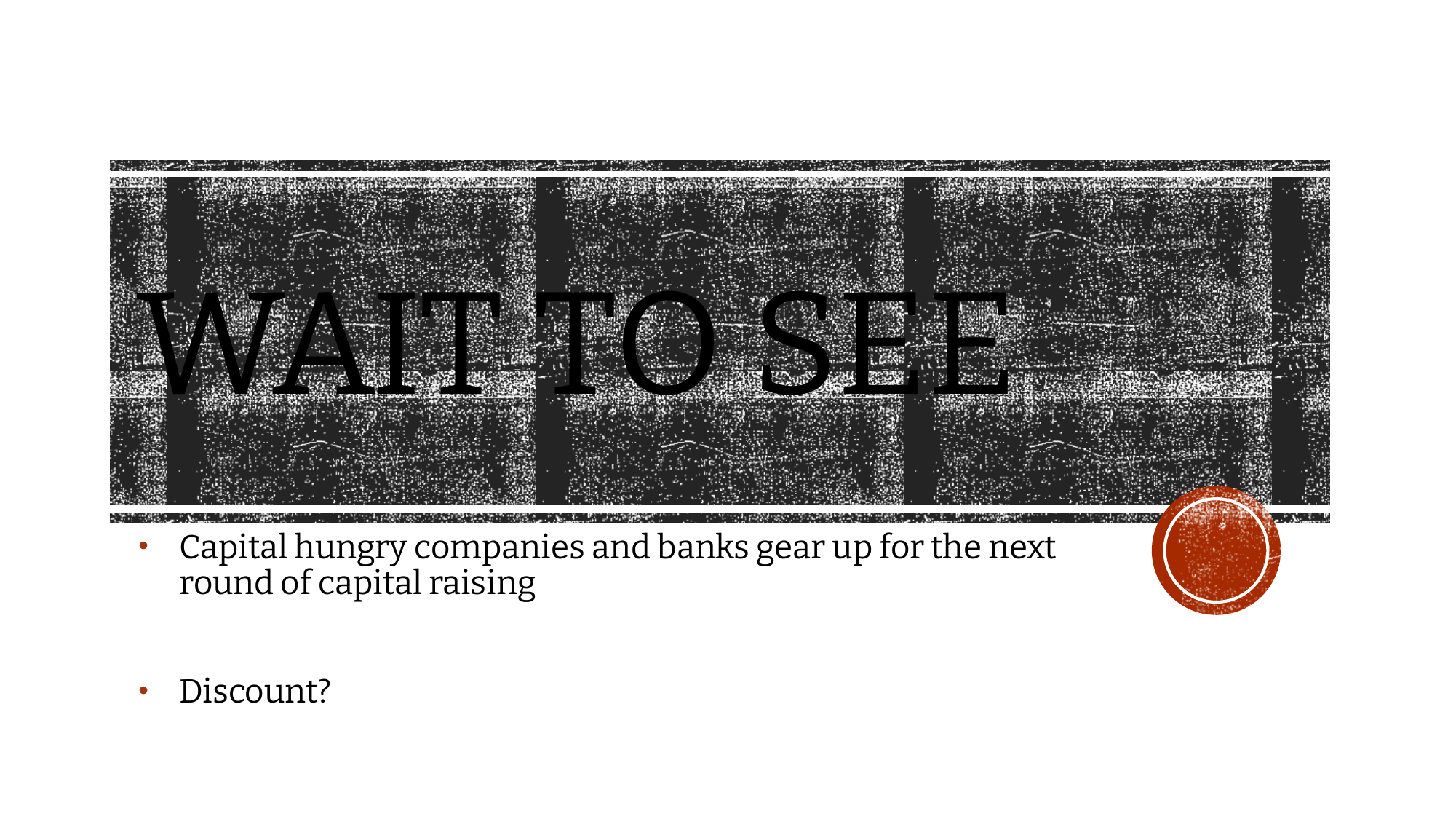

# WAIT TO SEE
Capital hungry companies and banks gear up for the next round of capital raising

Discount?